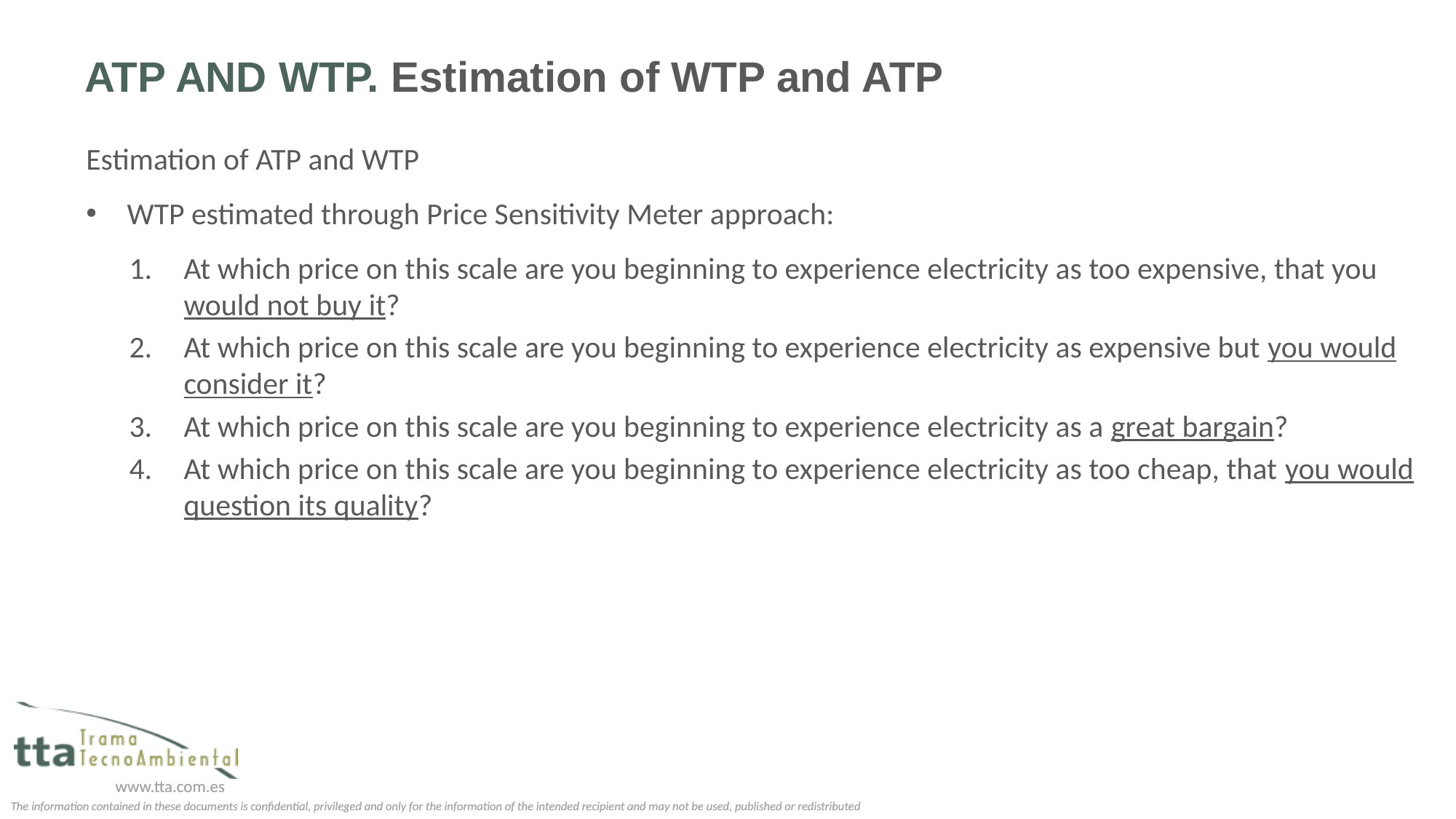

# ATP AND WTP. Estimation of WTP and ATP
Estimation of ATP and WTP
WTP estimated through Price Sensitivity Meter approach:
At which price on this scale are you beginning to experience electricity as too expensive, that you would not buy it?
At which price on this scale are you beginning to experience electricity as expensive but you would consider it?
At which price on this scale are you beginning to experience electricity as a great bargain?
At which price on this scale are you beginning to experience electricity as too cheap, that you would question its quality?